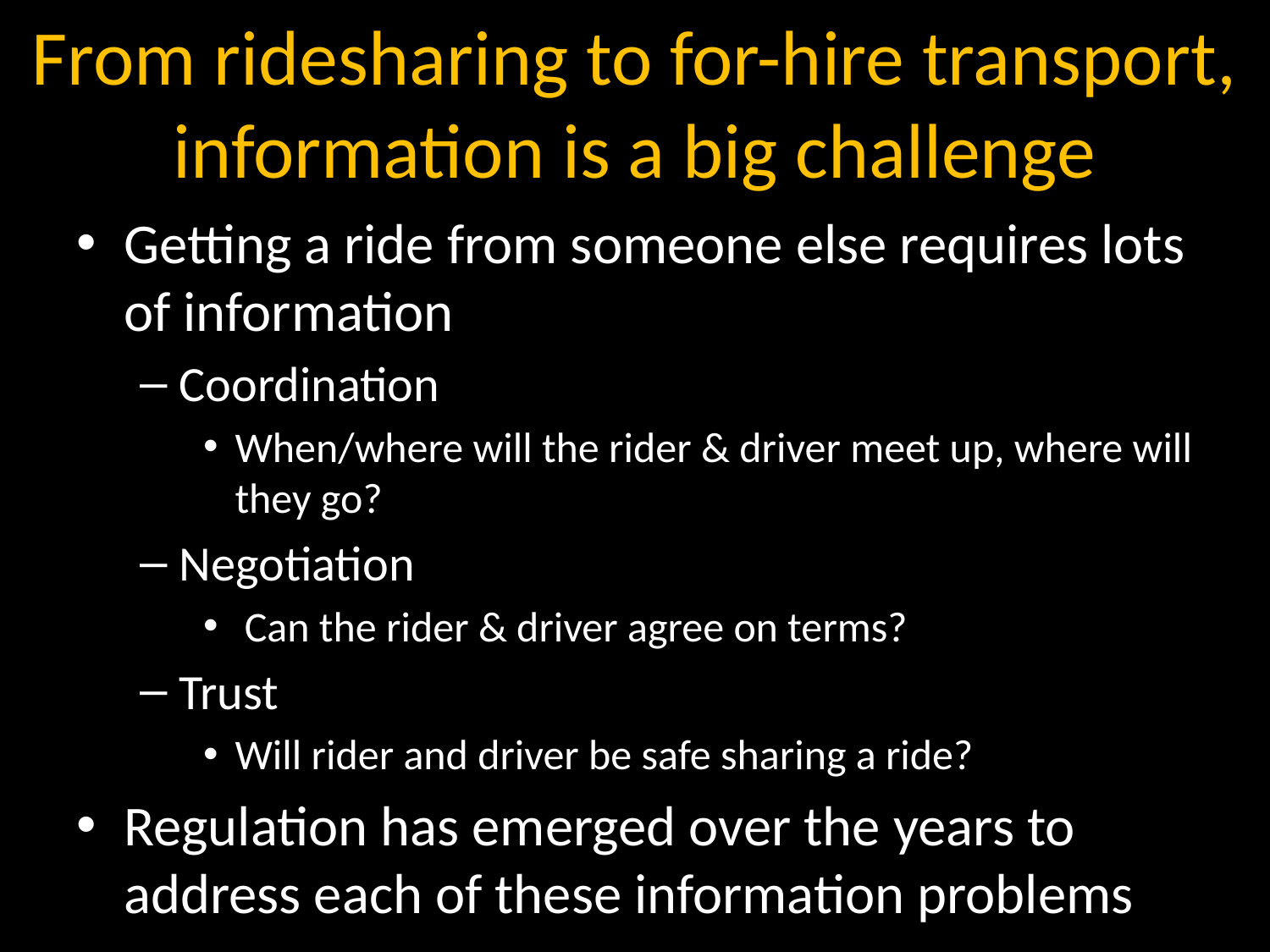

# From ridesharing to for-hire transport, information is a big challenge
Getting a ride from someone else requires lots of information
Coordination
When/where will the rider & driver meet up, where will they go?
Negotiation
 Can the rider & driver agree on terms?
Trust
Will rider and driver be safe sharing a ride?
Regulation has emerged over the years to address each of these information problems